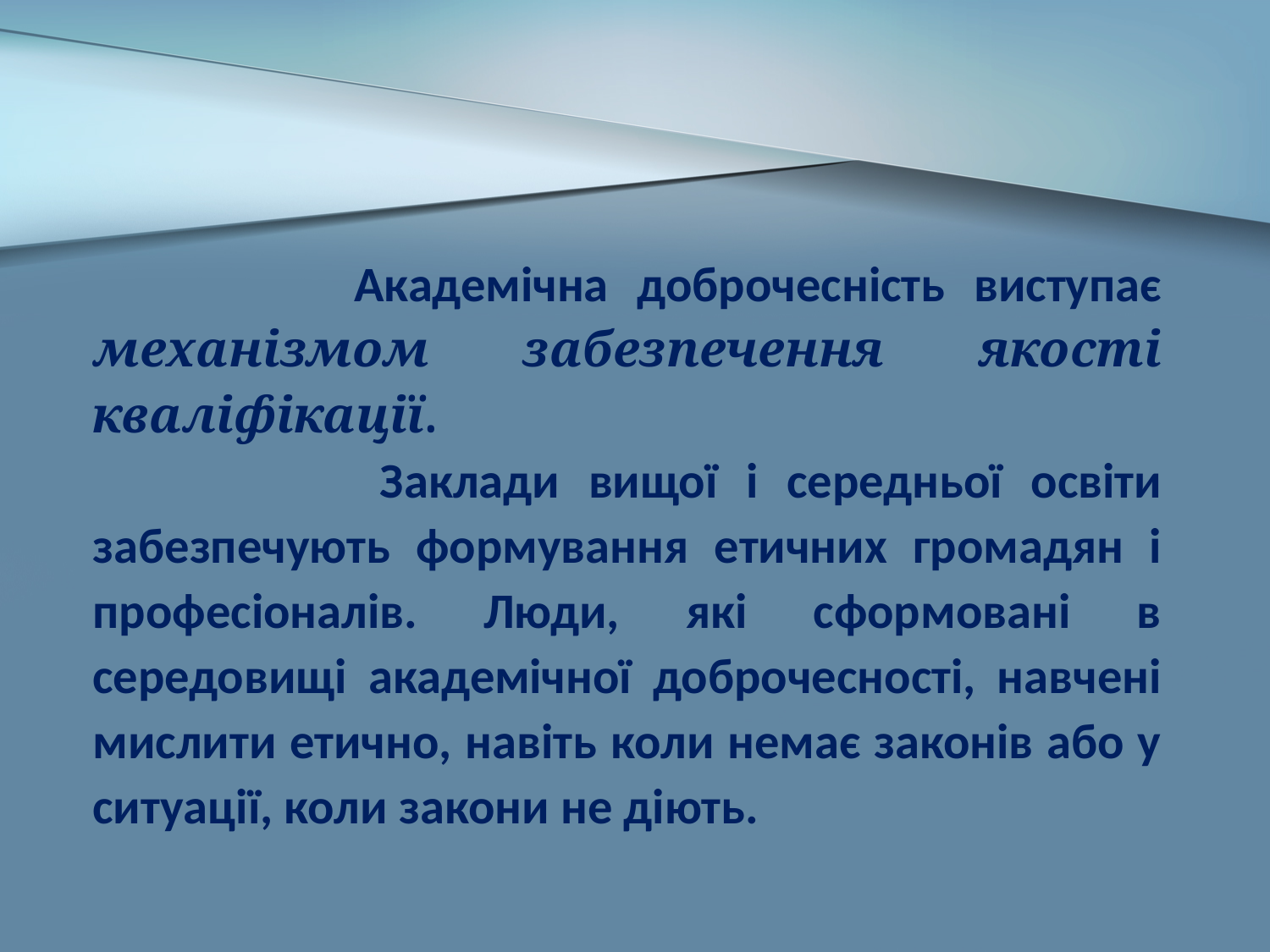

Академічна доброчесність виступає механізмом забезпечення якості кваліфікації.
          Заклади вищої і середньої освіти забезпечують формування етичних громадян і професіоналів. Люди, які сформовані в середовищі академічної доброчесності, навчені мислити етично, навіть коли немає законів або у ситуації, коли закони не діють.